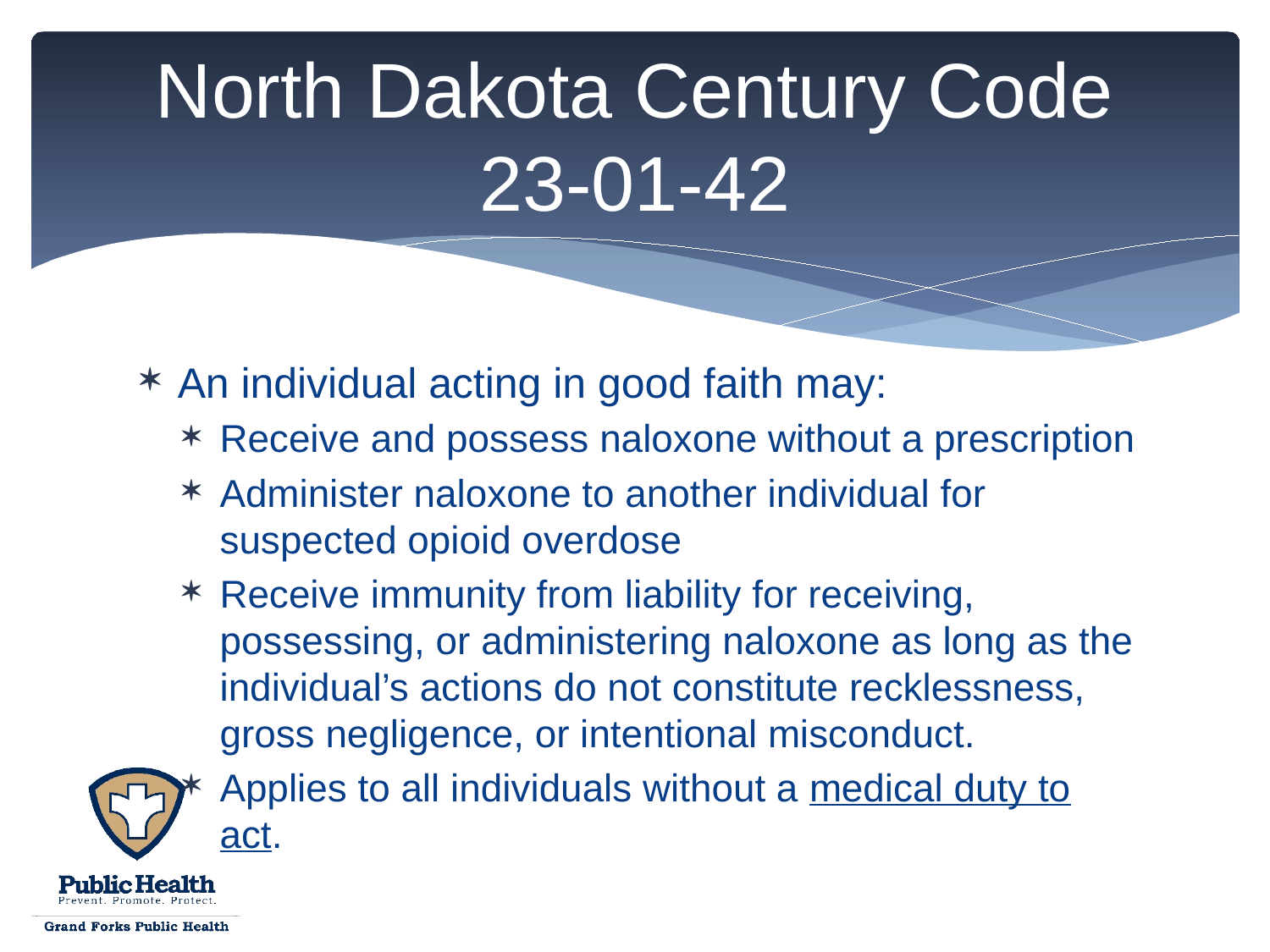

# North Dakota Century Code 23-01-42
An individual acting in good faith may:
Receive and possess naloxone without a prescription
Administer naloxone to another individual for suspected opioid overdose
Receive immunity from liability for receiving, possessing, or administering naloxone as long as the individual’s actions do not constitute recklessness, gross negligence, or intentional misconduct.
Applies to all individuals without a medical duty to act.